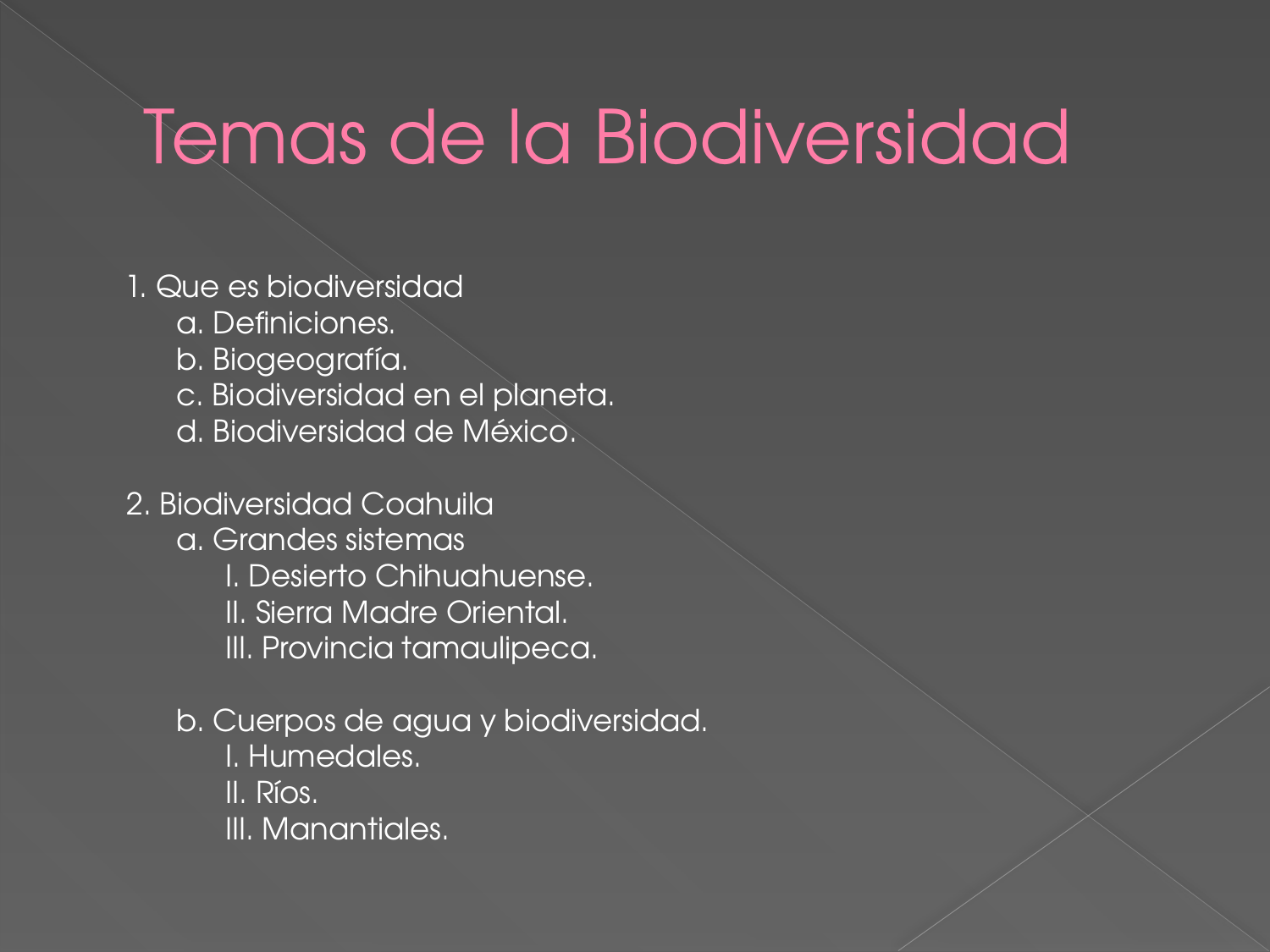

# Temas de la Biodiversidad
     1. Que es biodiversidad 
      a. Definiciones. 
      b. Biogeografía. 
      c. Biodiversidad en el planeta. 
      d. Biodiversidad de México. 
2. Biodiversidad Coahuila 
      a. Grandes sistemas 
            I. Desierto Chihuahuense. 
            II. Sierra Madre Oriental. 
            III. Provincia tamaulipeca. 
      b. Cuerpos de agua y biodiversidad.
            I. Humedales. 
            II. Ríos. 
            III. Manantiales.